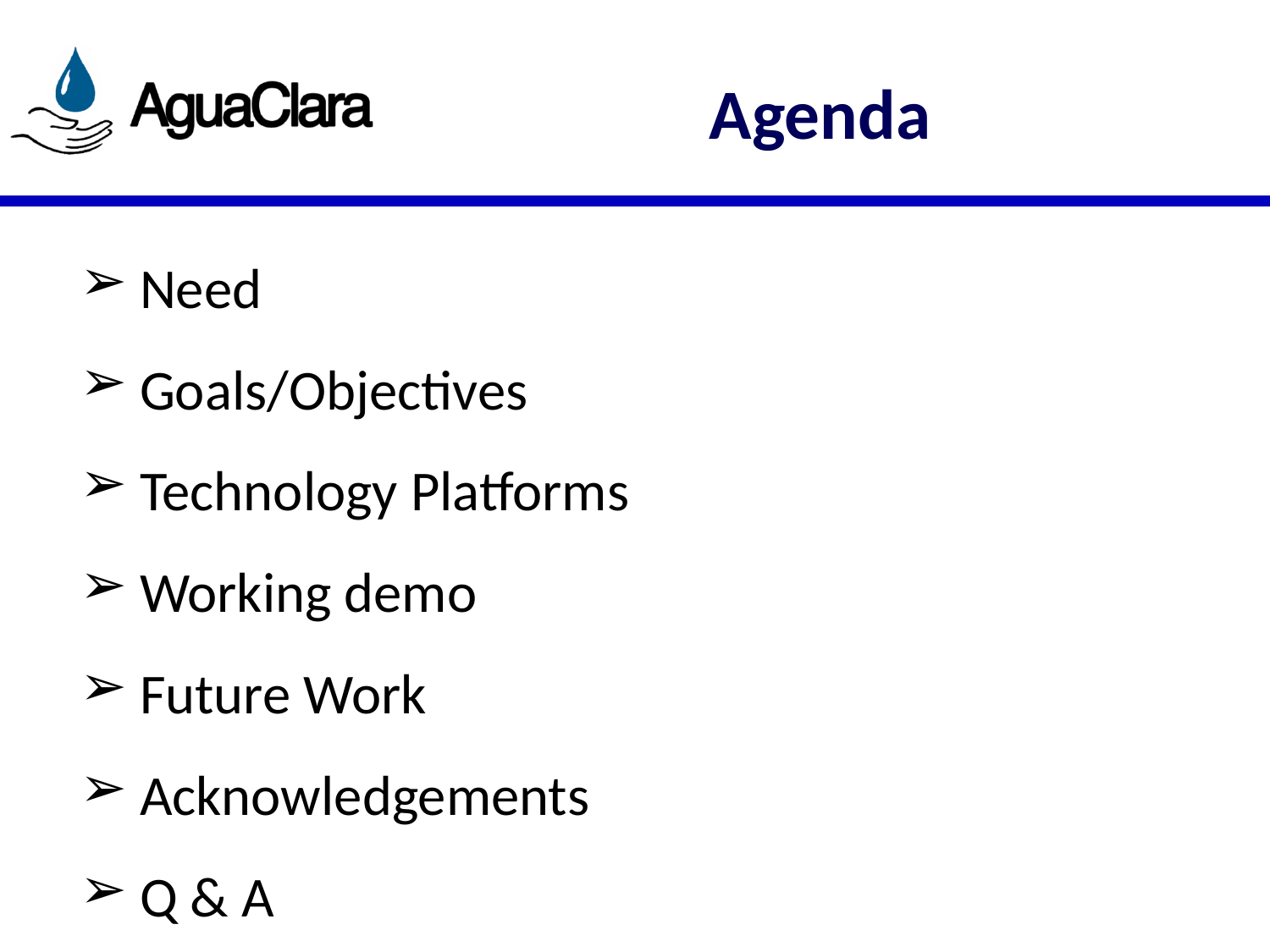

# Agenda
Need
Goals/Objectives
Technology Platforms
Working demo
Future Work
Acknowledgements
Q & A